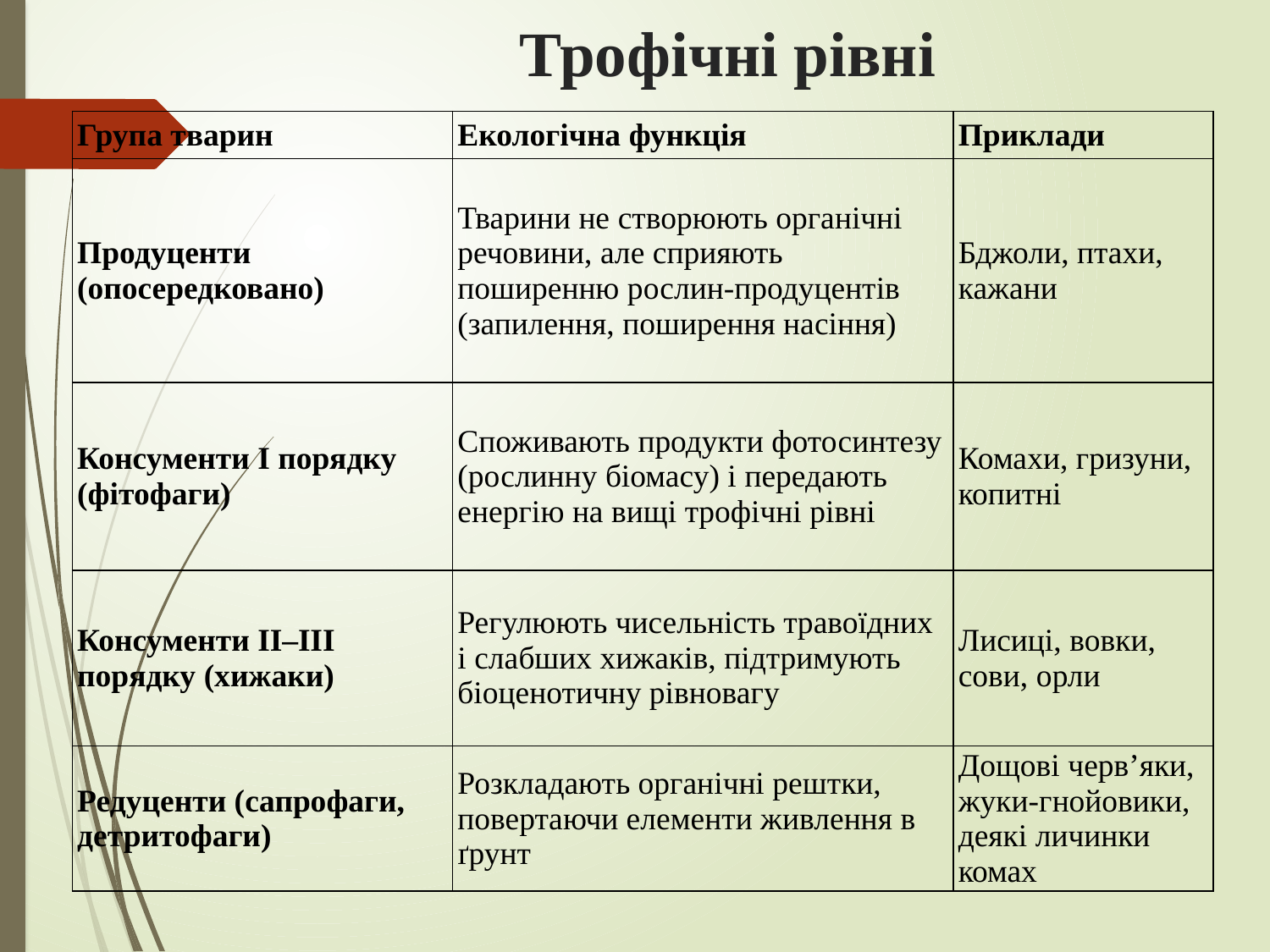

# Трофічні рівні
| Група тварин | Екологічна функція | Приклади |
| --- | --- | --- |
| Продуценти (опосередковано) | Тварини не створюють органічні речовини, але сприяють поширенню рослин-продуцентів (запилення, поширення насіння) | Бджоли, птахи, кажани |
| Консументи I порядку (фітофаги) | Споживають продукти фотосинтезу (рослинну біомасу) і передають енергію на вищі трофічні рівні | Комахи, гризуни, копитні |
| Консументи II–III порядку (хижаки) | Регулюють чисельність травоїдних і слабших хижаків, підтримують біоценотичну рівновагу | Лисиці, вовки, сови, орли |
| Редуценти (сапрофаги, детритофаги) | Розкладають органічні рештки, повертаючи елементи живлення в ґрунт | Дощові черв’яки, жуки-гнойовики, деякі личинки комах |